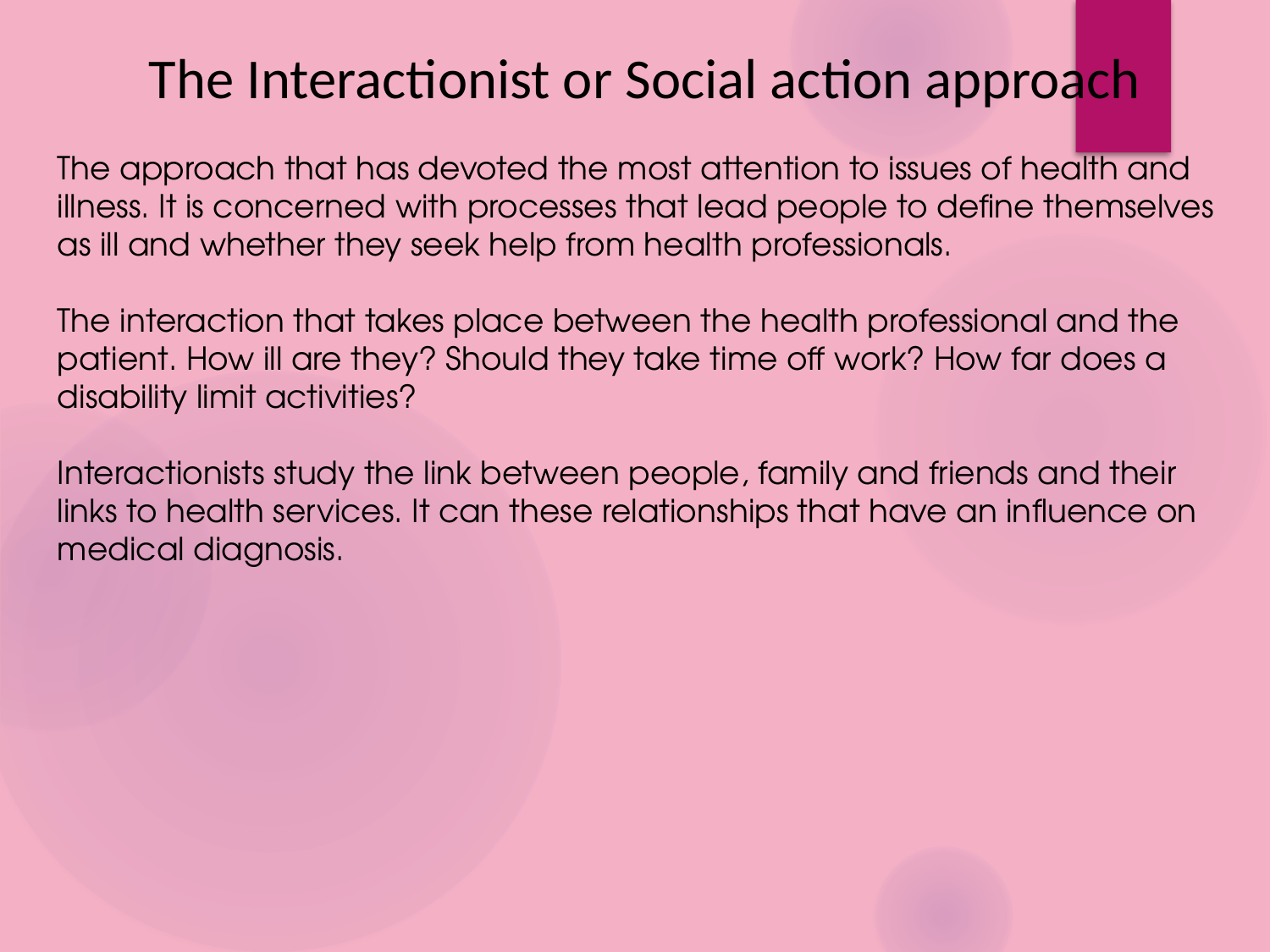

The Interactionist or Social action approach

The approach that has devoted the most attention to issues of health and illness. It is concerned with processes that lead people to define themselves as ill and whether they seek help from health professionals.

The interaction that takes place between the health professional and the patient. How ill are they? Should they take time off work? How far does a disability limit activities?

Interactionists study the link between people, family and friends and their links to health services. It can these relationships that have an influence on medical diagnosis.